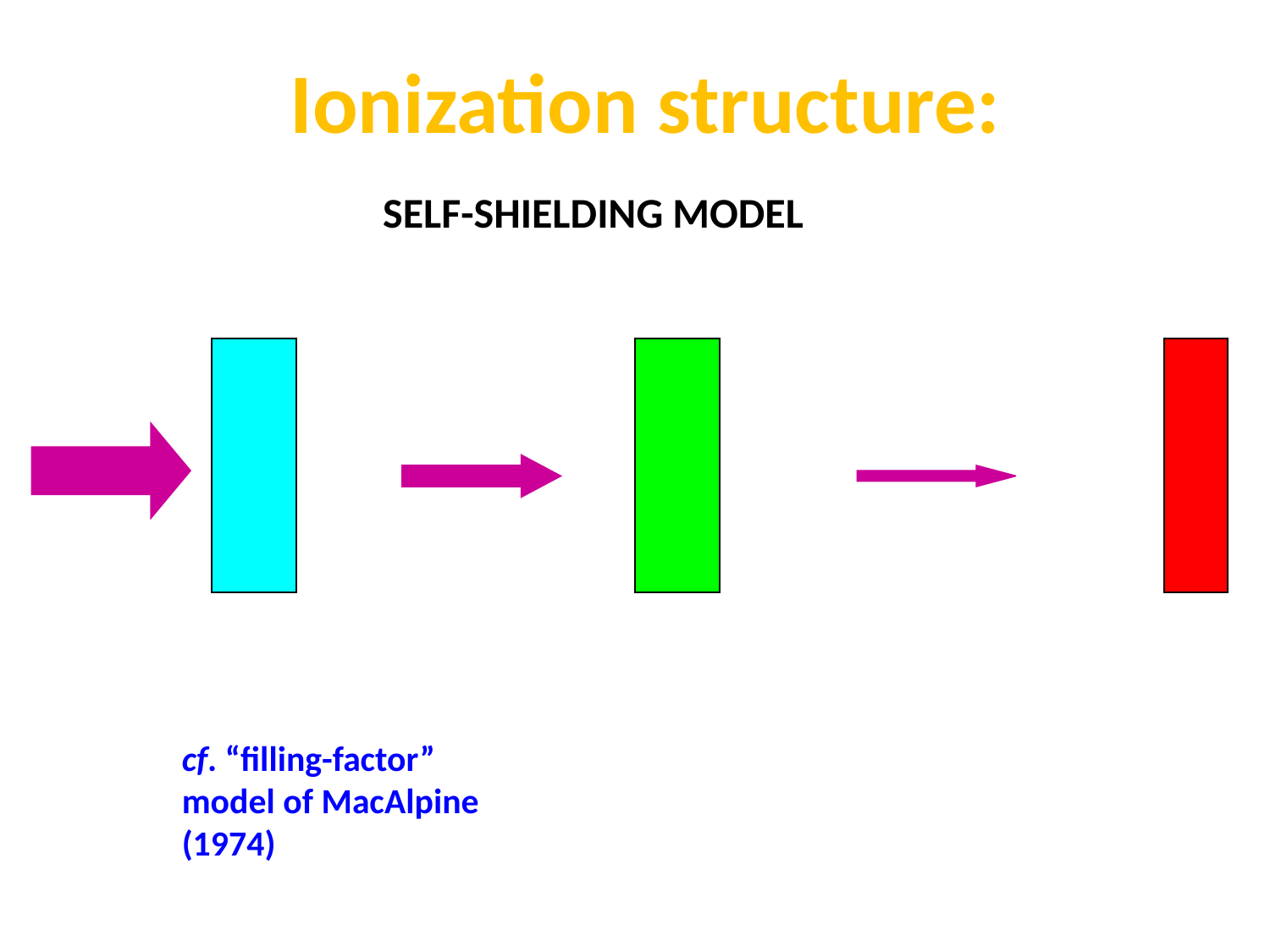

Ionization structure:
SELF-SHIELDING MODEL

cf. “filling-factor” model of MacAlpine (1974)